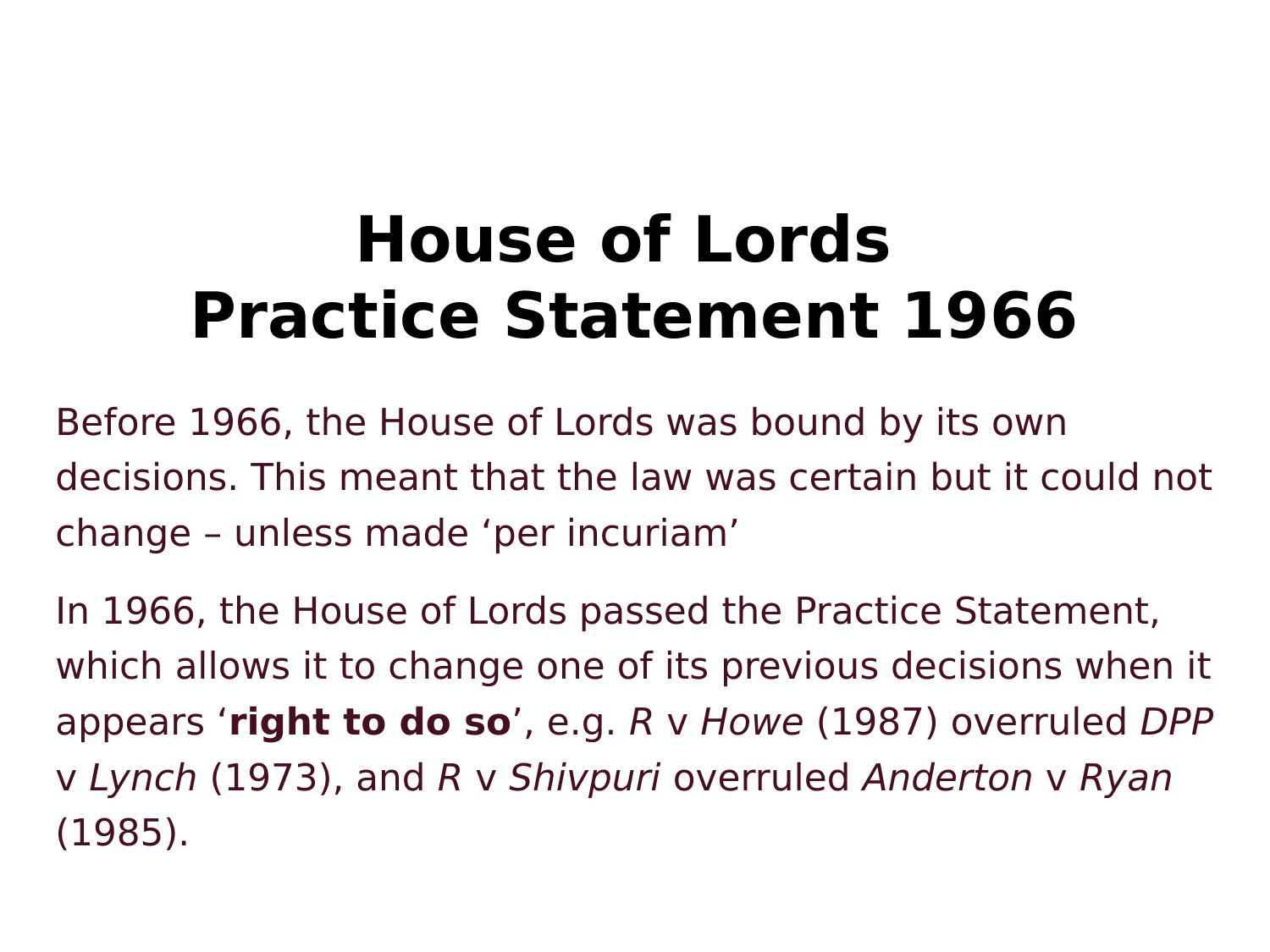

House of Lords
Practice Statement 1966
Before 1966, the House of Lords was bound by its own decisions. This meant that the law was certain but it could not change – unless made ‘per incuriam’
In 1966, the House of Lords passed the Practice Statement, which allows it to change one of its previous decisions when it appears ‘right to do so’, e.g. R v Howe (1987) overruled DPP v Lynch (1973), and R v Shivpuri overruled Anderton v Ryan (1985).